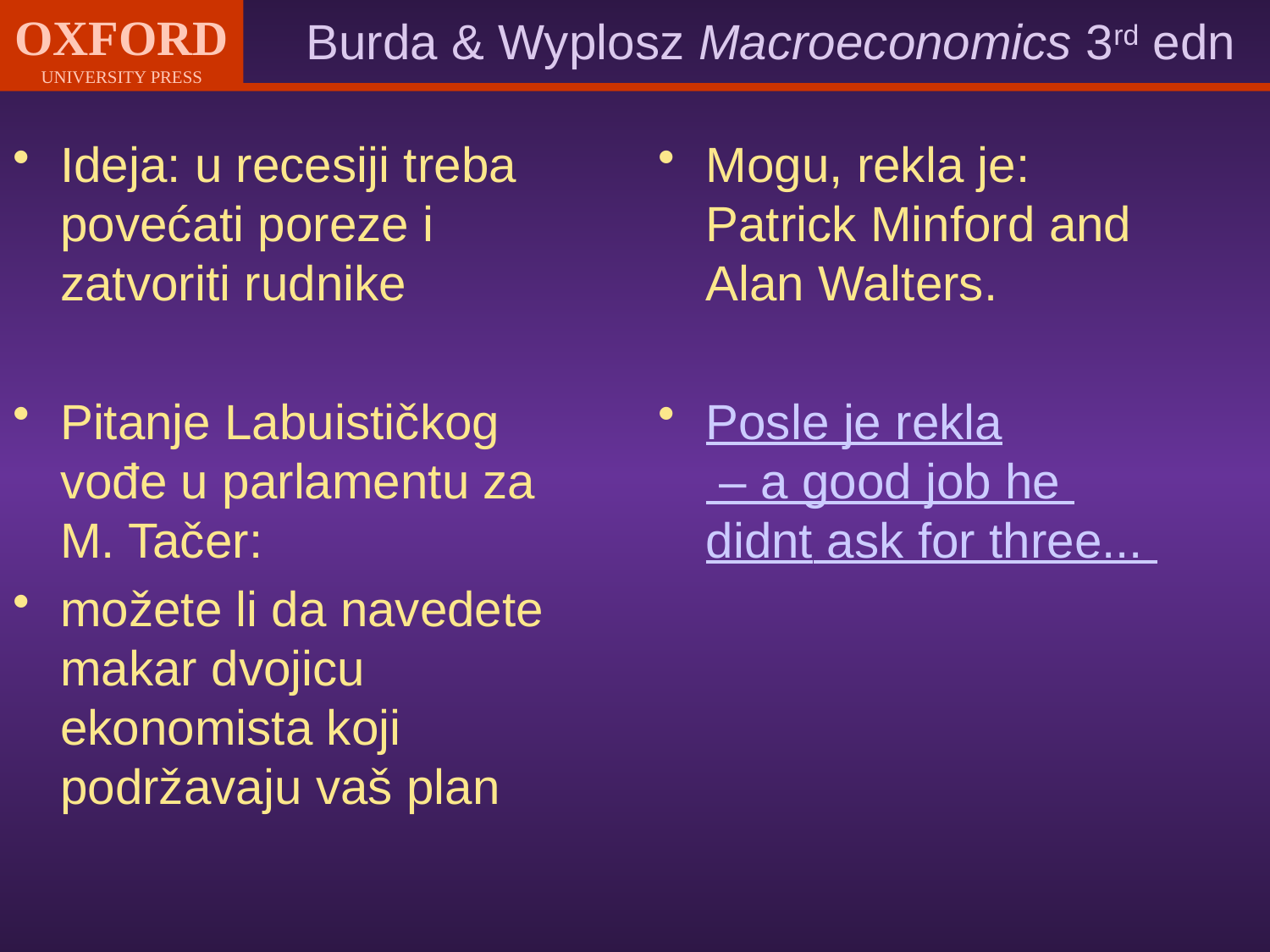

Ideja: u recesiji treba povećati poreze i zatvoriti rudnike

Pitanje Labuističkog vođe u parlamentu za M. Tačer:
možete li da navedete makar dvojicu ekonomista koji podržavaju vaš plan
Mogu, rekla je: Patrick Minford and Alan Walters.

Posle je rekla – a good job he didnt ask for three...

#